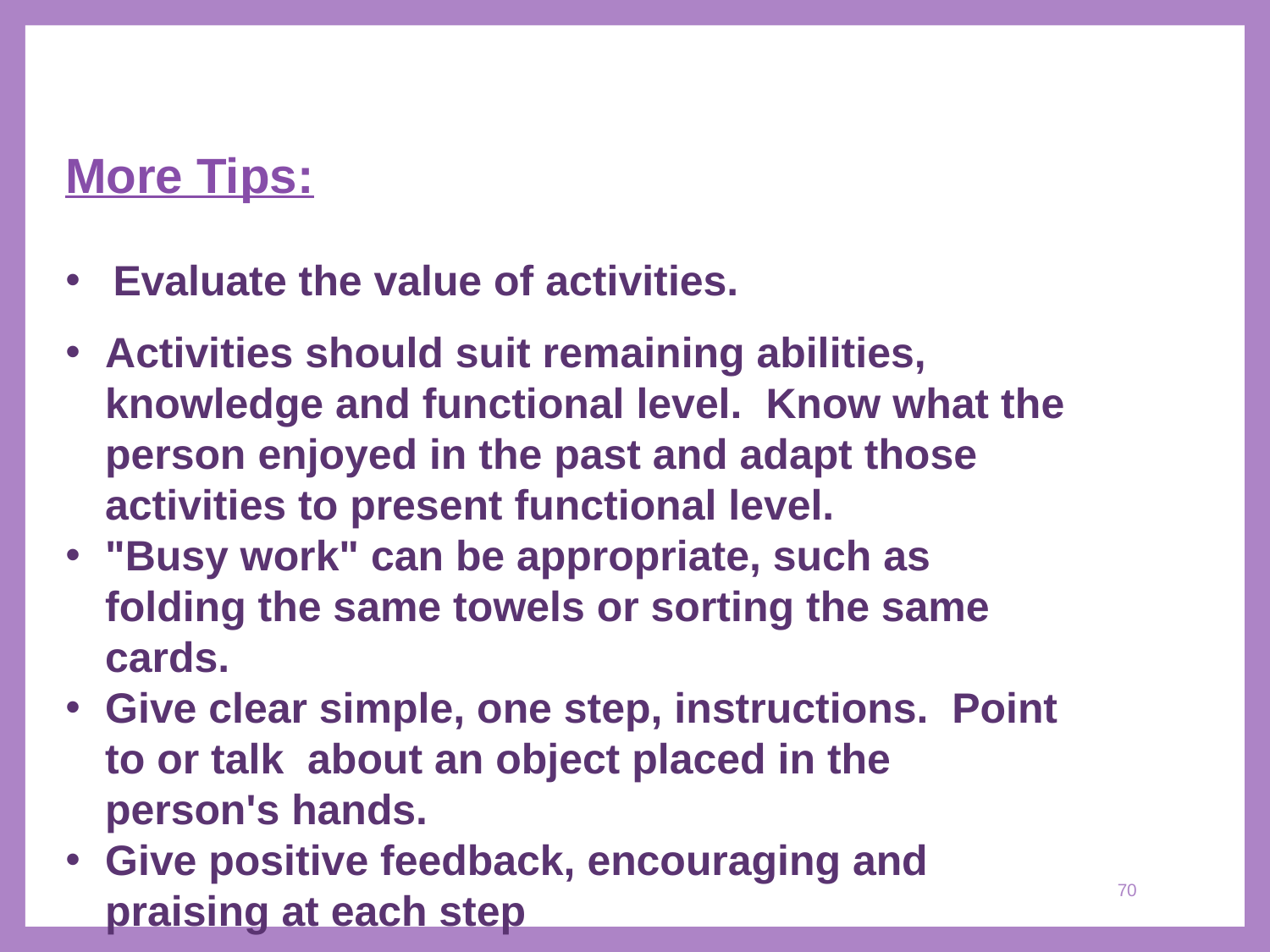

More Tips:

Evaluate the value of activities.

Activities should suit remaining abilities, knowledge and functional level.  Know what the person enjoyed in the past and adapt those activities to present functional level.
"Busy work" can be appropriate, such as folding the same towels or sorting the same cards.
Give clear simple, one step, instructions.  Point to or talk  about an object placed in the person's hands.
Give positive feedback, encouraging and praising at each step

70